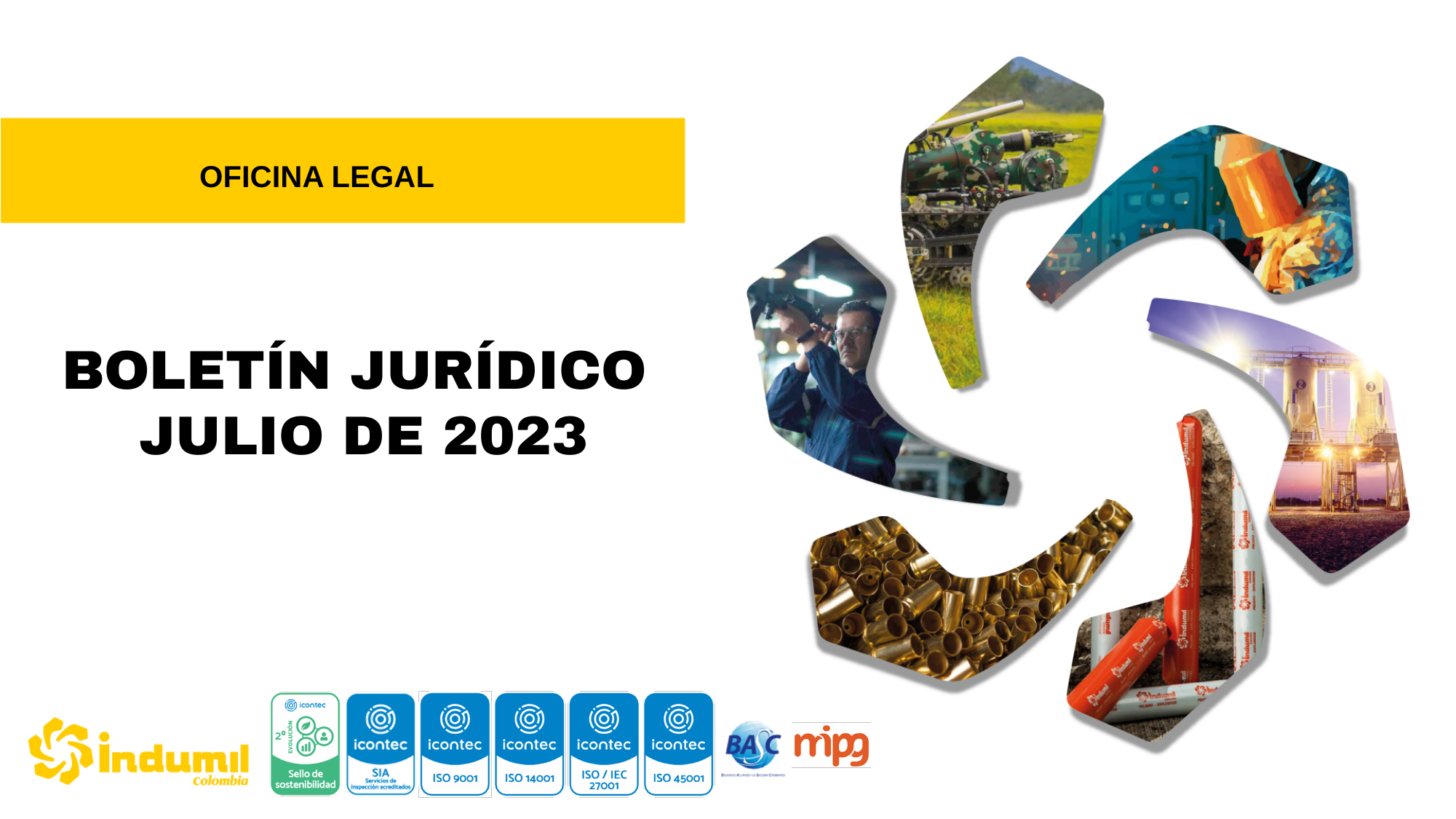

OFICINA LEGAL
BOLETÍN JURÍDICO
JULIO DE 2023